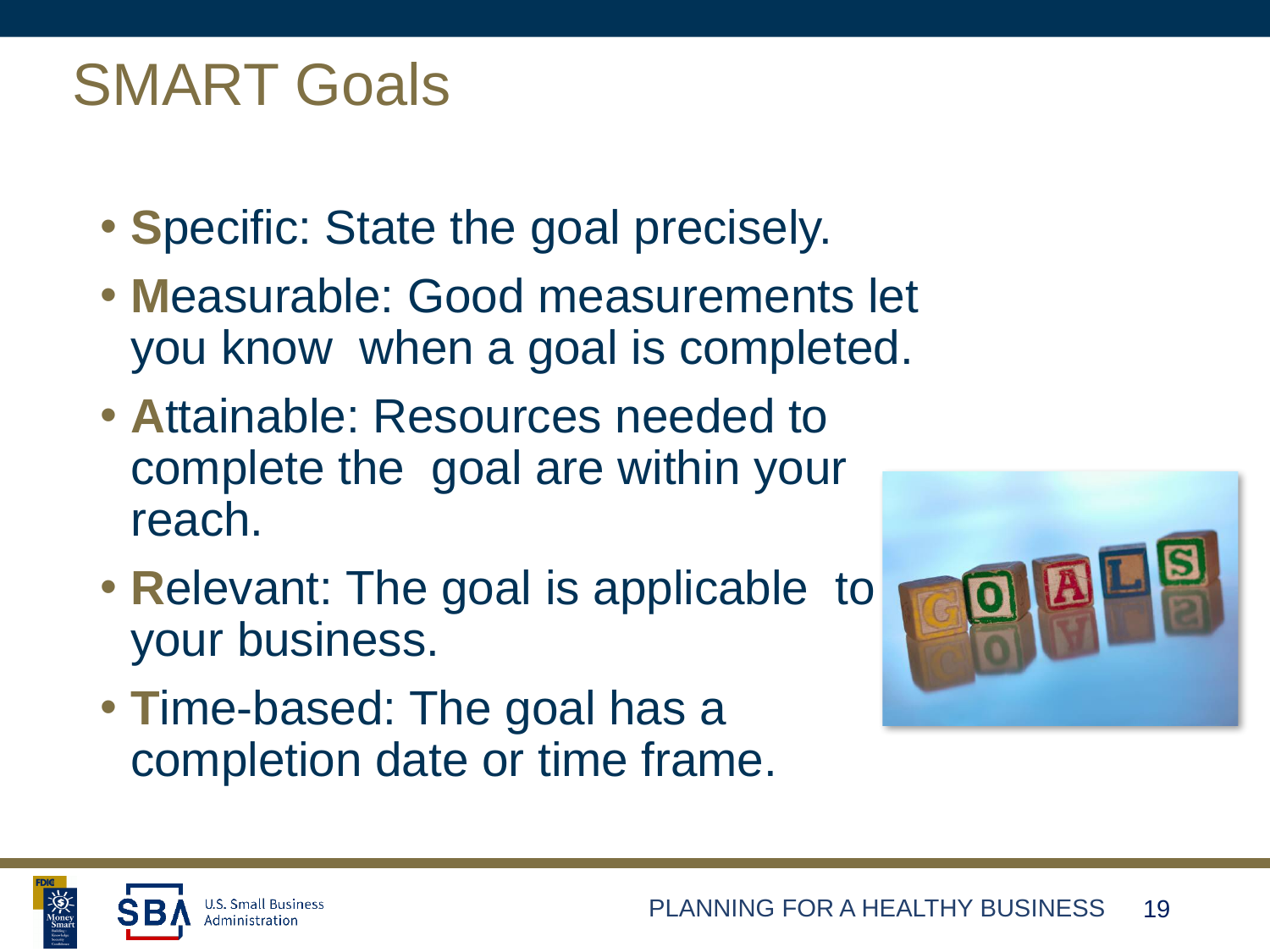

# SMART Goals
Specific: State the goal precisely.
Measurable: Good measurements let you know  when a goal is completed.
Attainable: Resources needed to complete the  goal are within your reach.
Relevant: The goal is applicable  to your business.
Time-based: The goal has a  completion date or time frame.

Planning for a Healthy Business
19